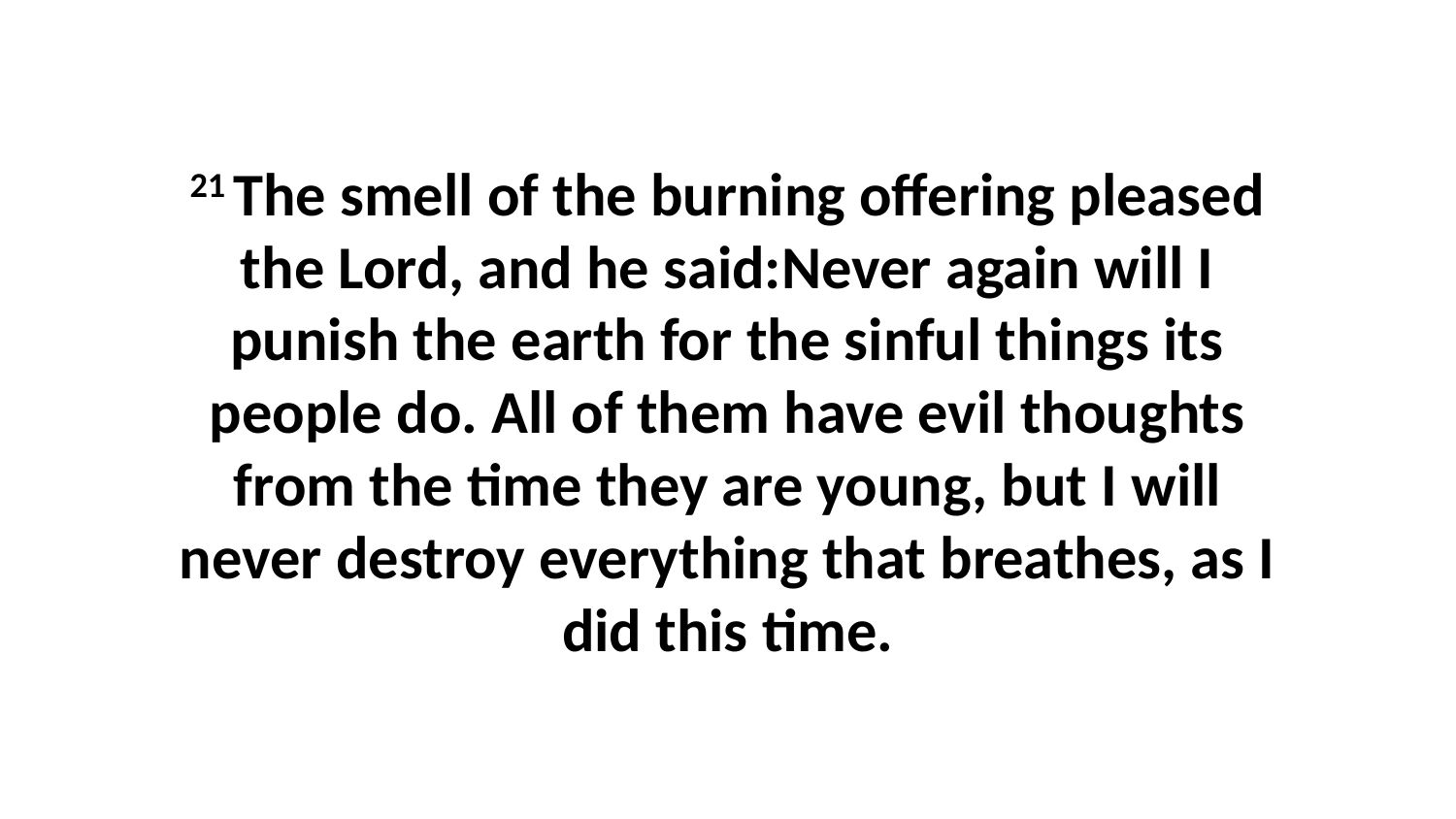

21 The smell of the burning offering pleased the Lord, and he said:Never again will I punish the earth for the sinful things its people do. All of them have evil thoughts from the time they are young, but I will never destroy everything that breathes, as I did this time.